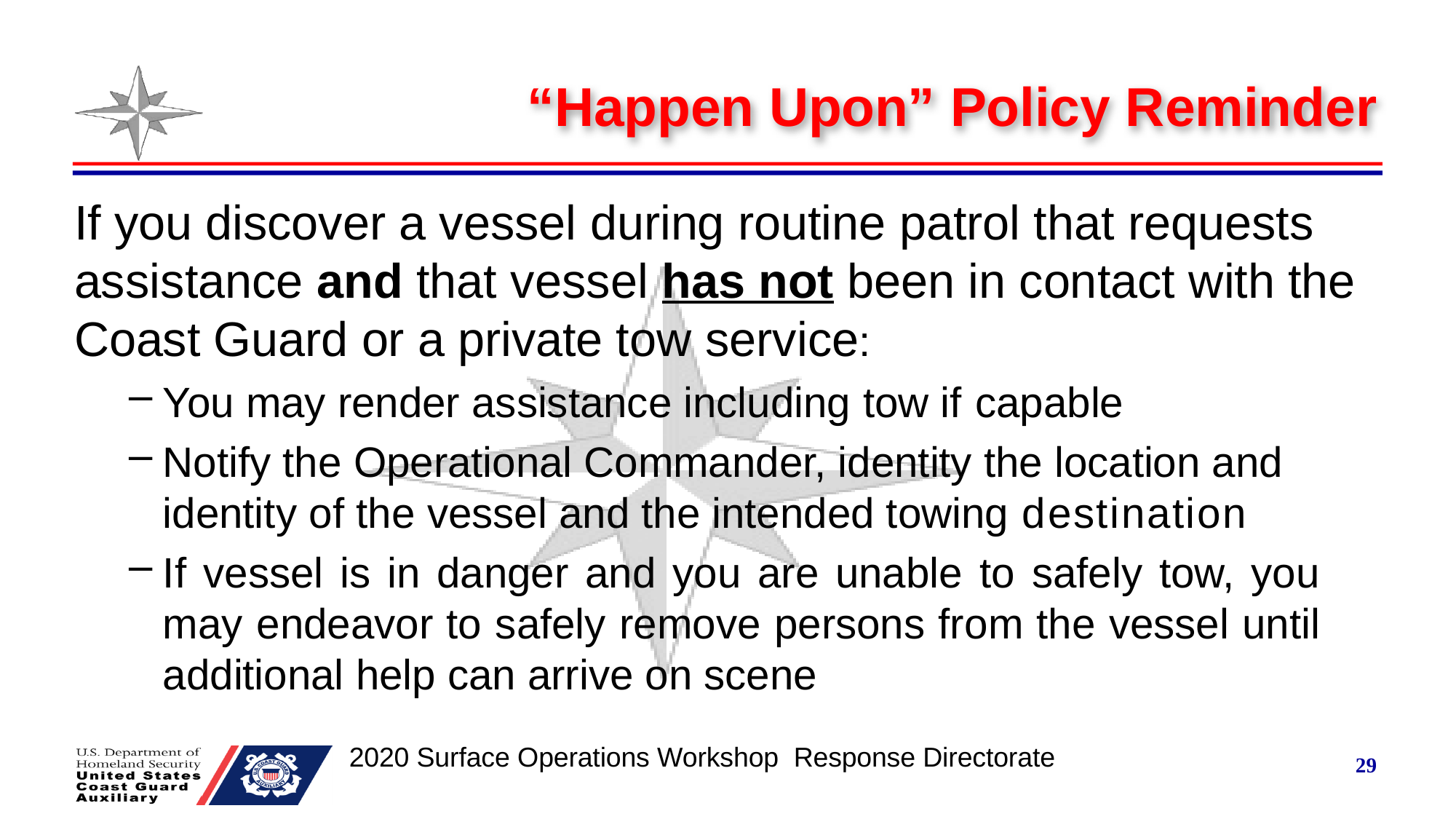

# “Happen Upon” Policy Reminder
If you discover a vessel during routine patrol that requests assistance and that vessel has not been in contact with the Coast Guard or a private tow service:
You may render assistance including tow if capable
Notify the Operational Commander, identity the location and identity of the vessel and the intended towing destination
If vessel is in danger and you are unable to safely tow, you may endeavor to safely remove persons from the vessel until additional help can arrive on scene
29

2020 Surface Operations Workshop  Response Directorate